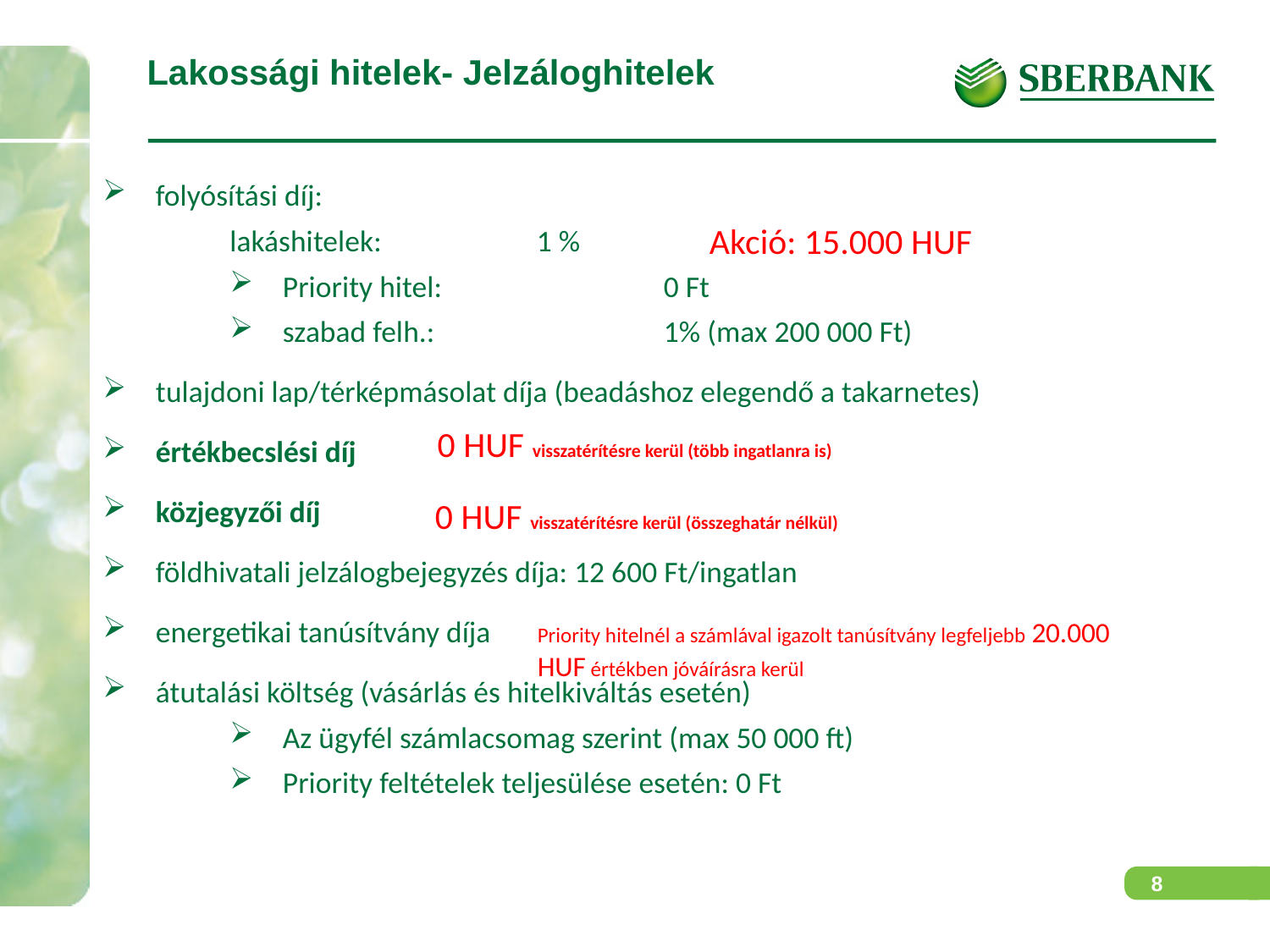

# Lakossági hitelek- Jelzáloghitelek
folyósítási díj:
lakáshitelek: 		1 %
Priority hitel: 		0 Ft
szabad felh.: 		1% (max 200 000 Ft)
tulajdoni lap/térképmásolat díja (beadáshoz elegendő a takarnetes)
értékbecslési díj
közjegyzői díj
földhivatali jelzálogbejegyzés díja: 12 600 Ft/ingatlan
energetikai tanúsítvány díja
átutalási költség (vásárlás és hitelkiváltás esetén)
Az ügyfél számlacsomag szerint (max 50 000 ft)
Priority feltételek teljesülése esetén: 0 Ft

Akció: 15.000 HUF
0 HUF visszatérítésre kerül (több ingatlanra is)

0 HUF visszatérítésre kerül (összeghatár nélkül)

Priority hitelnél a számlával igazolt tanúsítvány legfeljebb 20.000 HUF értékben jóváírásra kerül